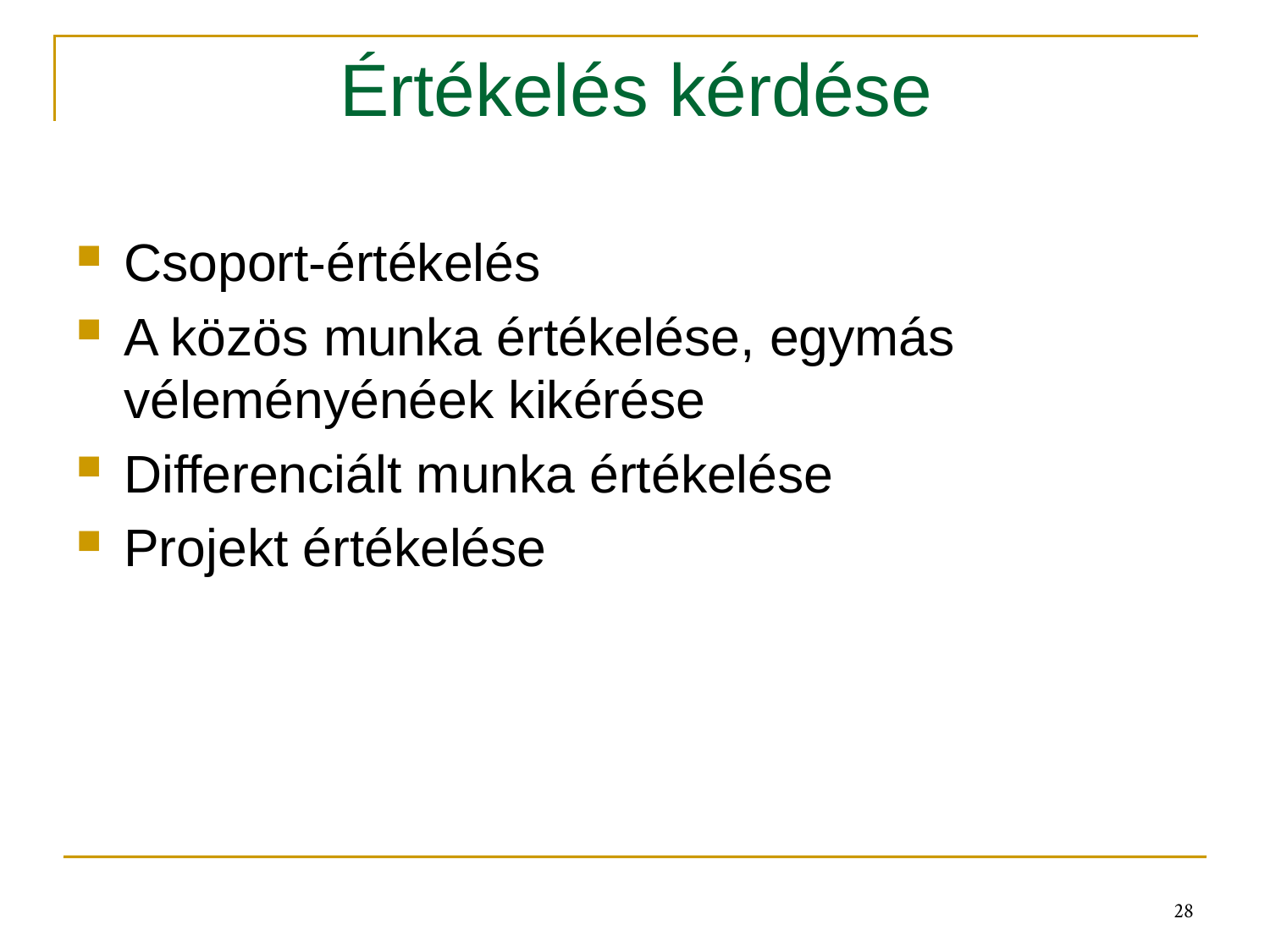

# Értékelés kérdése
Csoport-értékelés
A közös munka értékelése, egymás véleményénéek kikérése
Differenciált munka értékelése
Projekt értékelése
28